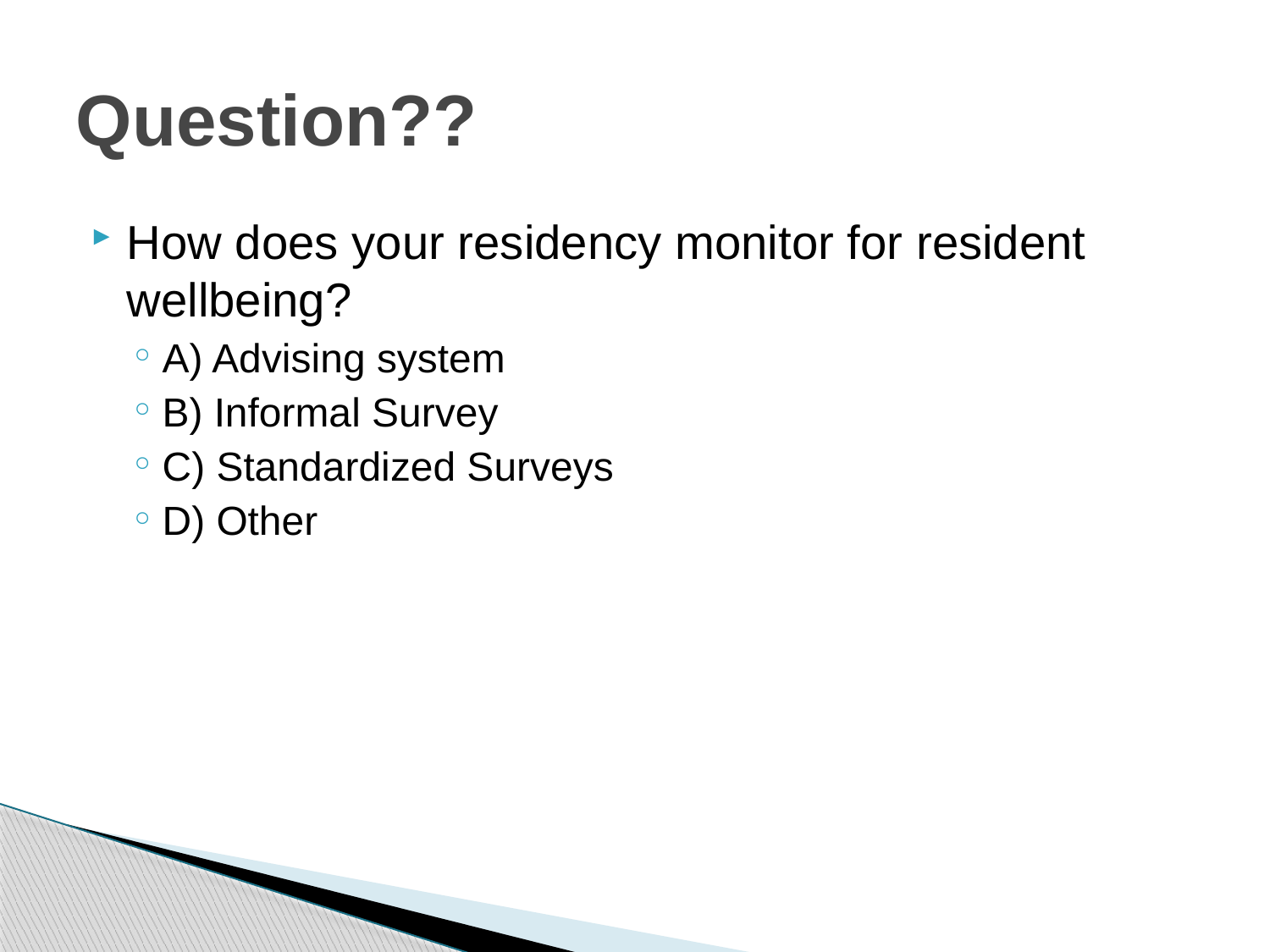

# Question??
How does your residency monitor for resident wellbeing?
A) Advising system
B) Informal Survey
C) Standardized Surveys
D) Other